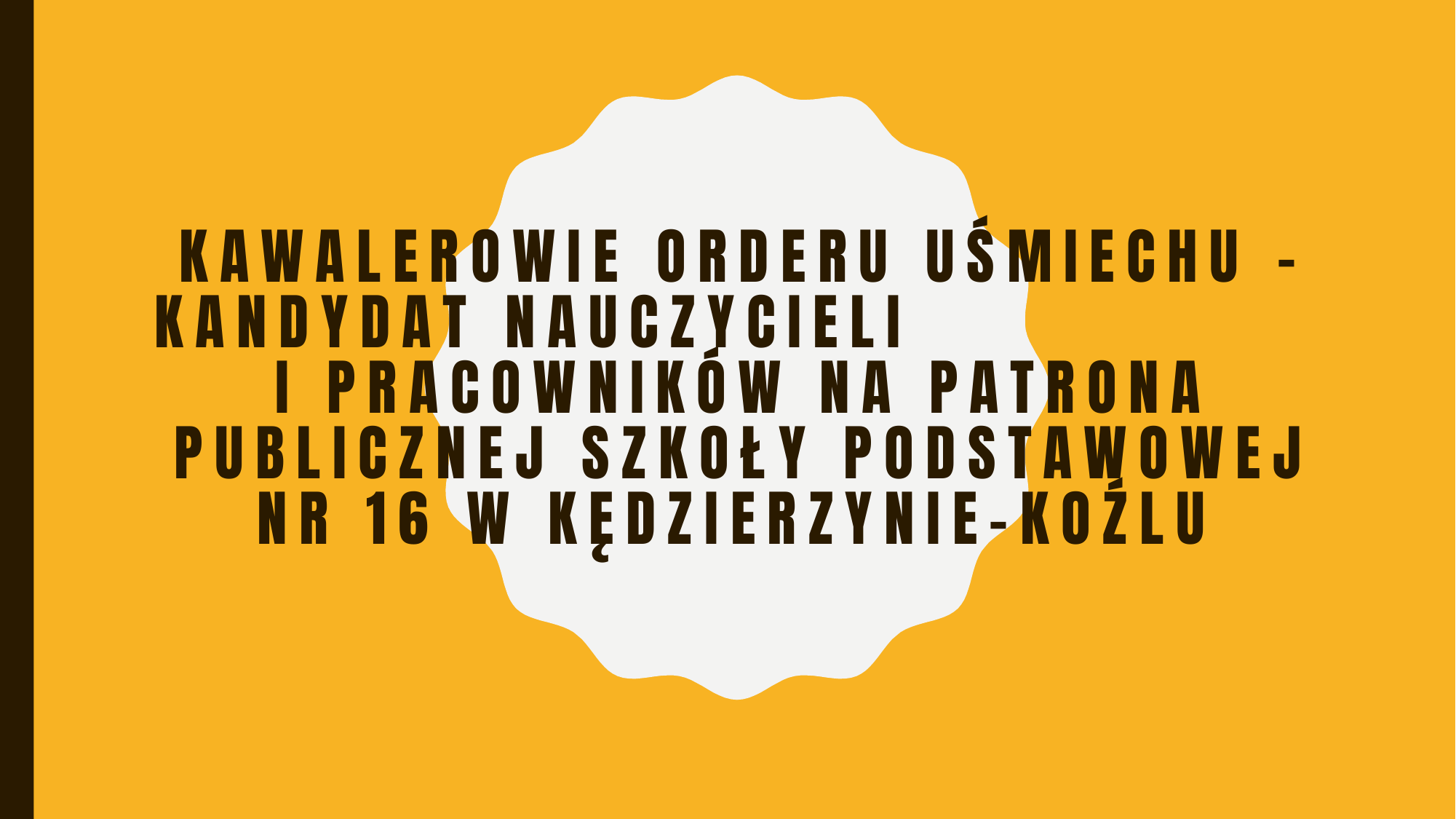

# Kawalerowie orderu uśmiechu - KANDYDAT Nauczycieli                 i pracowników na PATRONA publicznej SZKOŁY podstawowej nr 16 w Kędzierzynie-koźlu